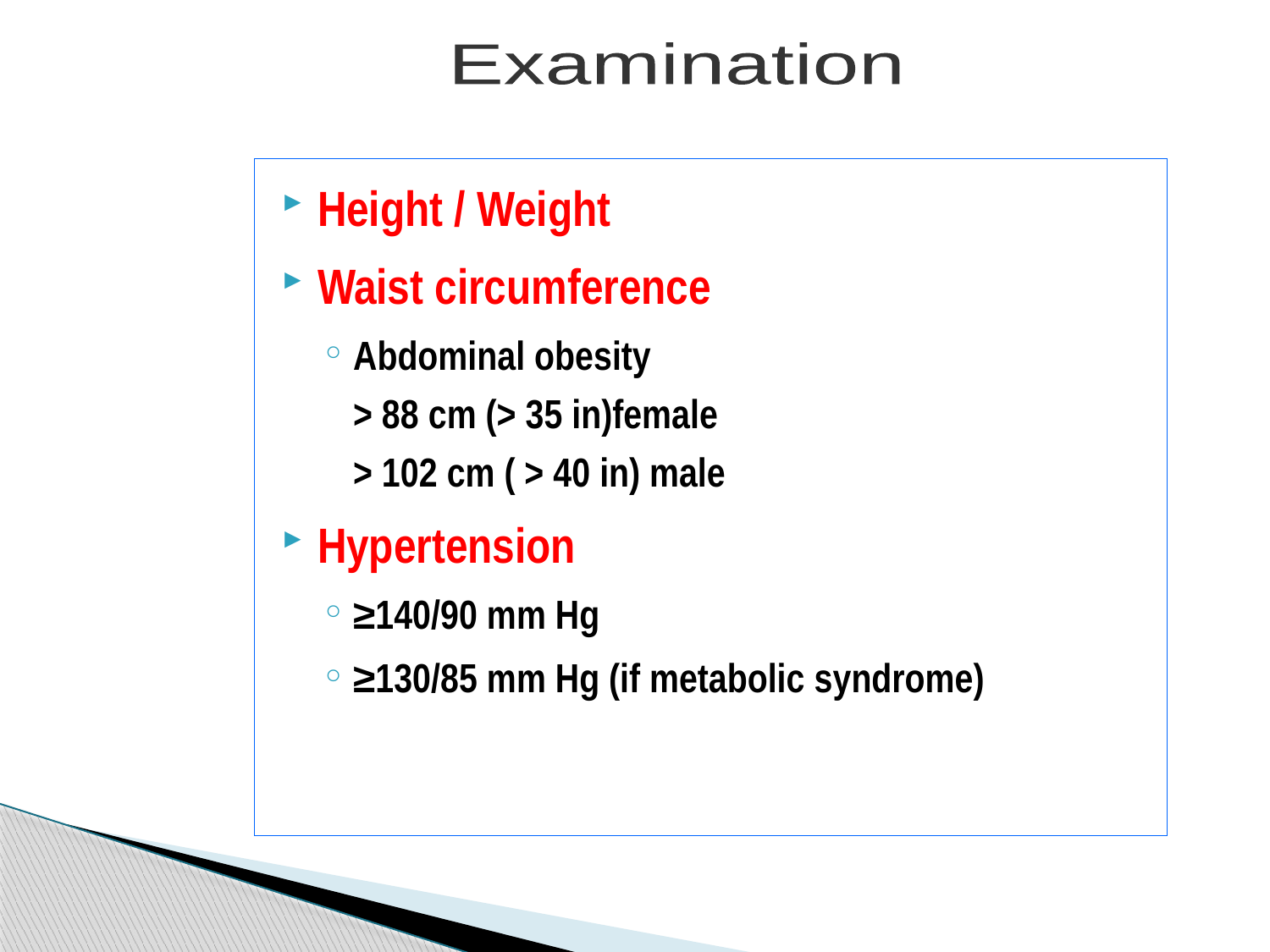

Examination
Height / Weight
Waist circumference
Abdominal obesity
> 88 cm (> 35 in)female
> 102 cm ( > 40 in) male
Hypertension
≥140/90 mm Hg
≥130/85 mm Hg (if metabolic syndrome)